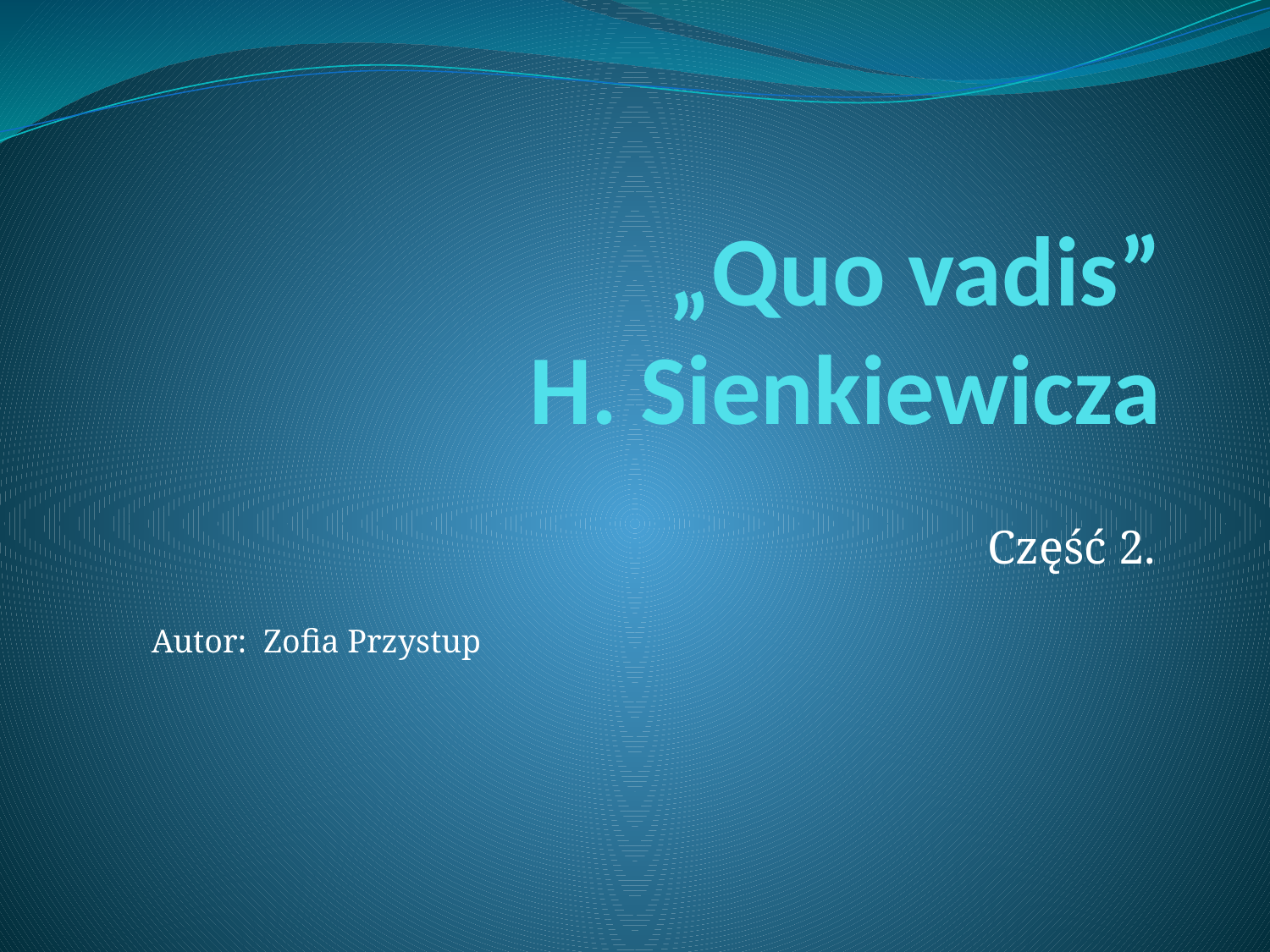

# „Quo vadis” H. Sienkiewicza

Część 2.
Autor:  Zofia Przystup